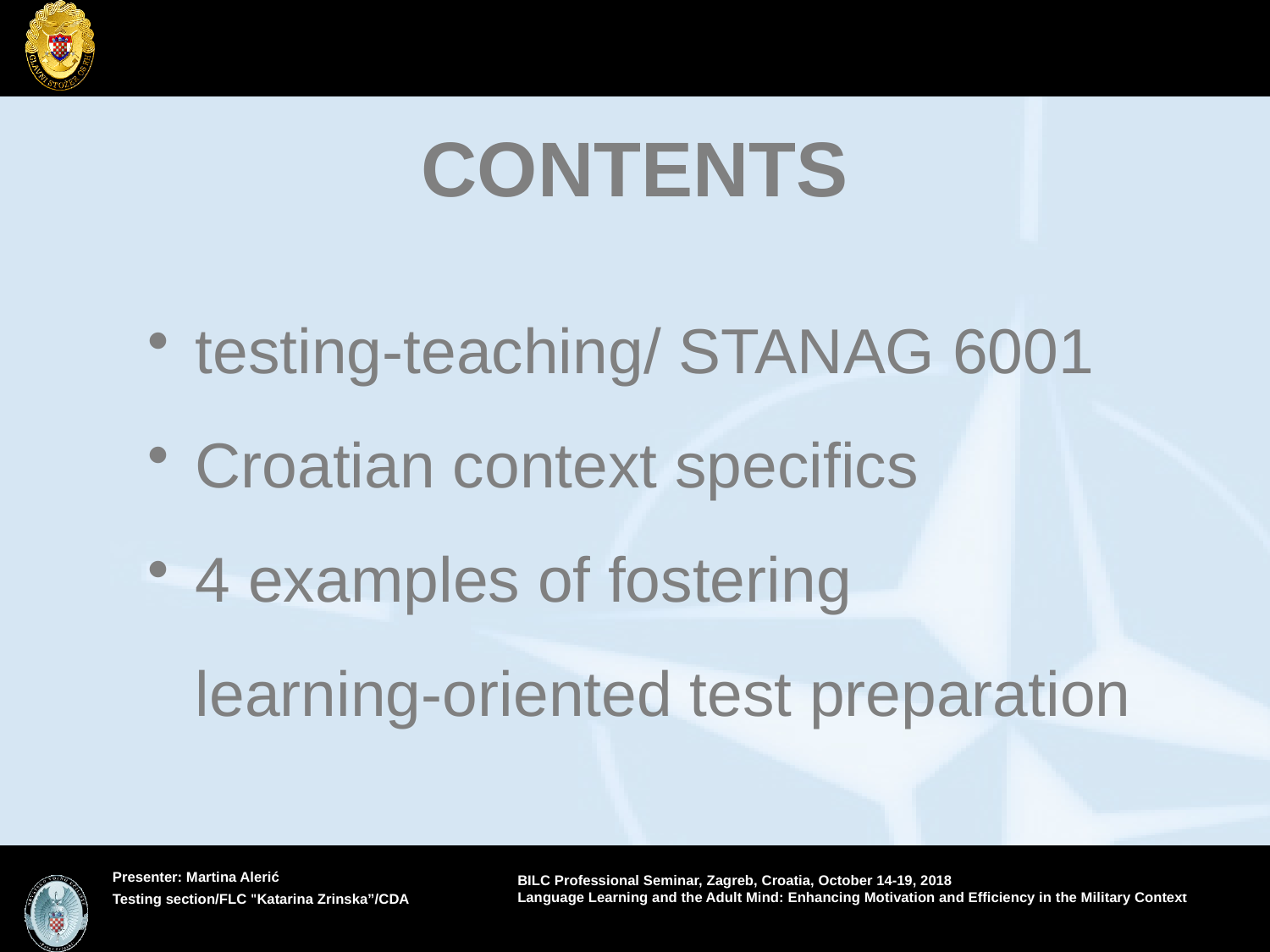

# CONTENTS
testing-teaching/ STANAG 6001
Croatian context specifics
4 examples of fostering            learning-oriented test preparation
4